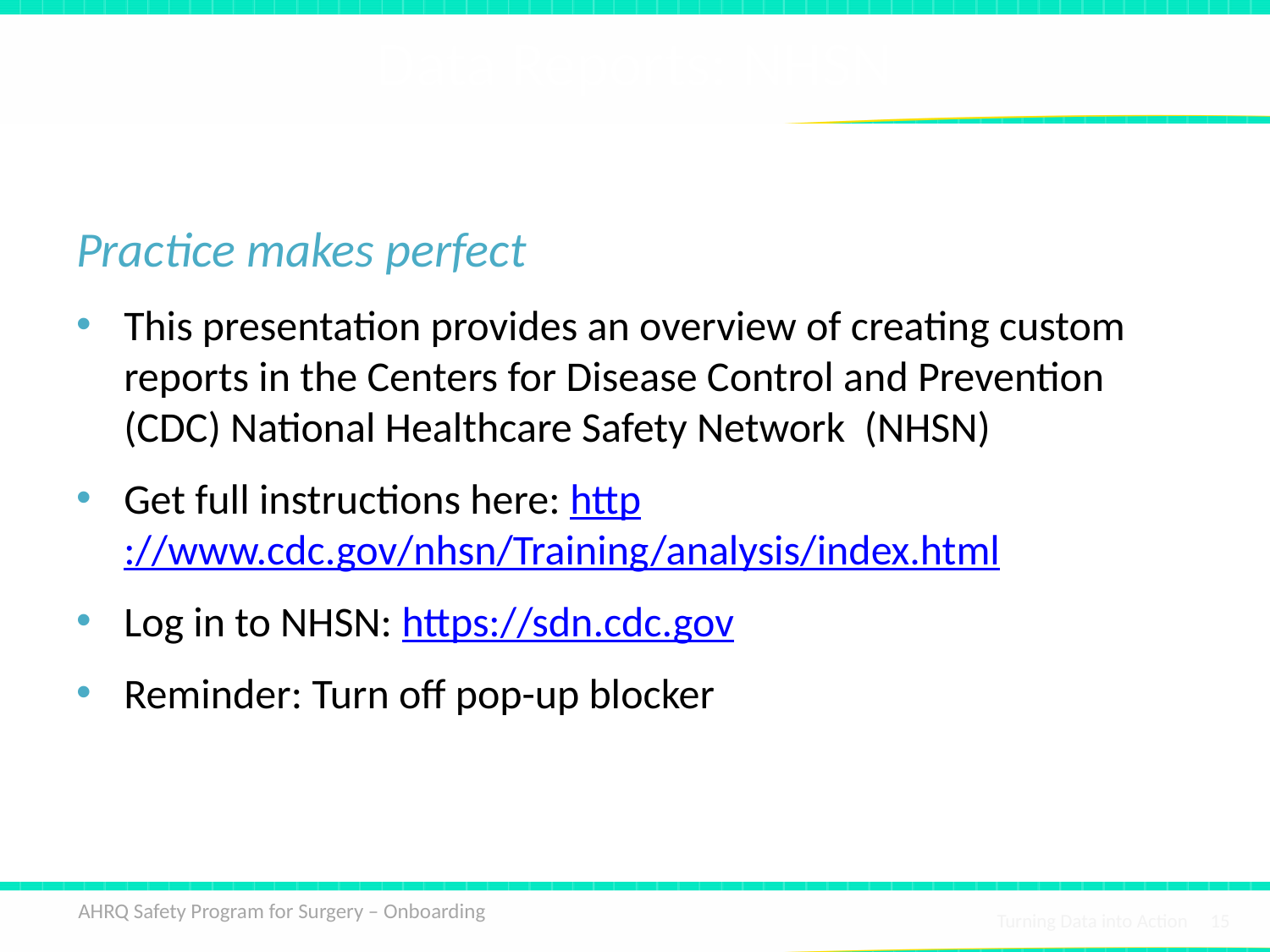

# Data Reports: NHSN

Practice makes perfect
This presentation provides an overview of creating custom reports in the Centers for Disease Control and Prevention (CDC) National Healthcare Safety Network  (NHSN)
Get full instructions here: http://www.cdc.gov/nhsn/Training/analysis/index.html
Log in to NHSN: https://sdn.cdc.gov
Reminder: Turn off pop-up blocker